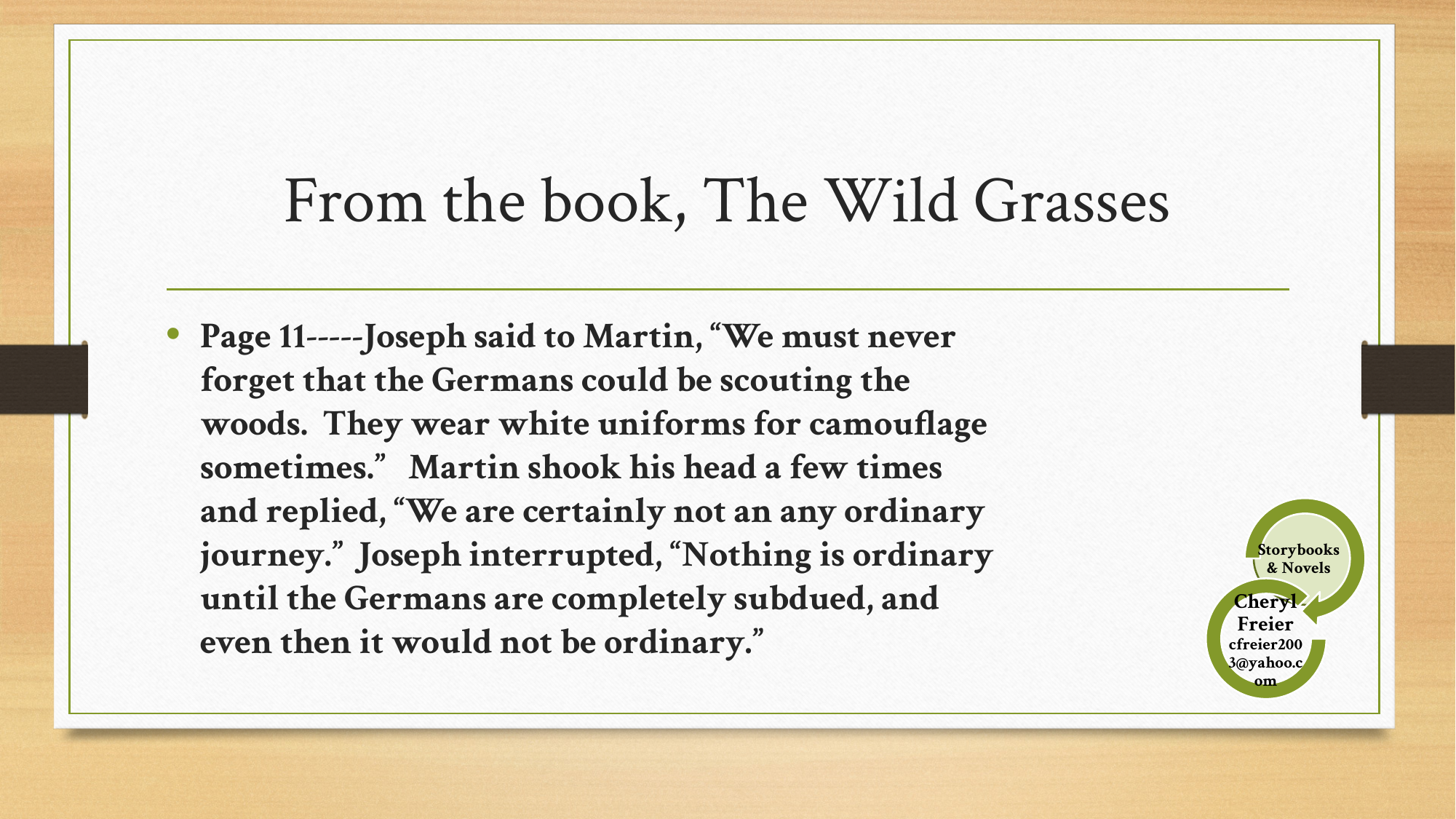

# From the book, The Wild Grasses
Page 11-----Joseph said to Martin, “We must never forget that the Germans could be scouting the woods.  They wear white uniforms for camouflage sometimes.”   Martin shook his head a few times and replied, “We are certainly not an any ordinary journey.”  Joseph interrupted, “Nothing is ordinary until the Germans are completely subdued, and even then it would not be ordinary.”